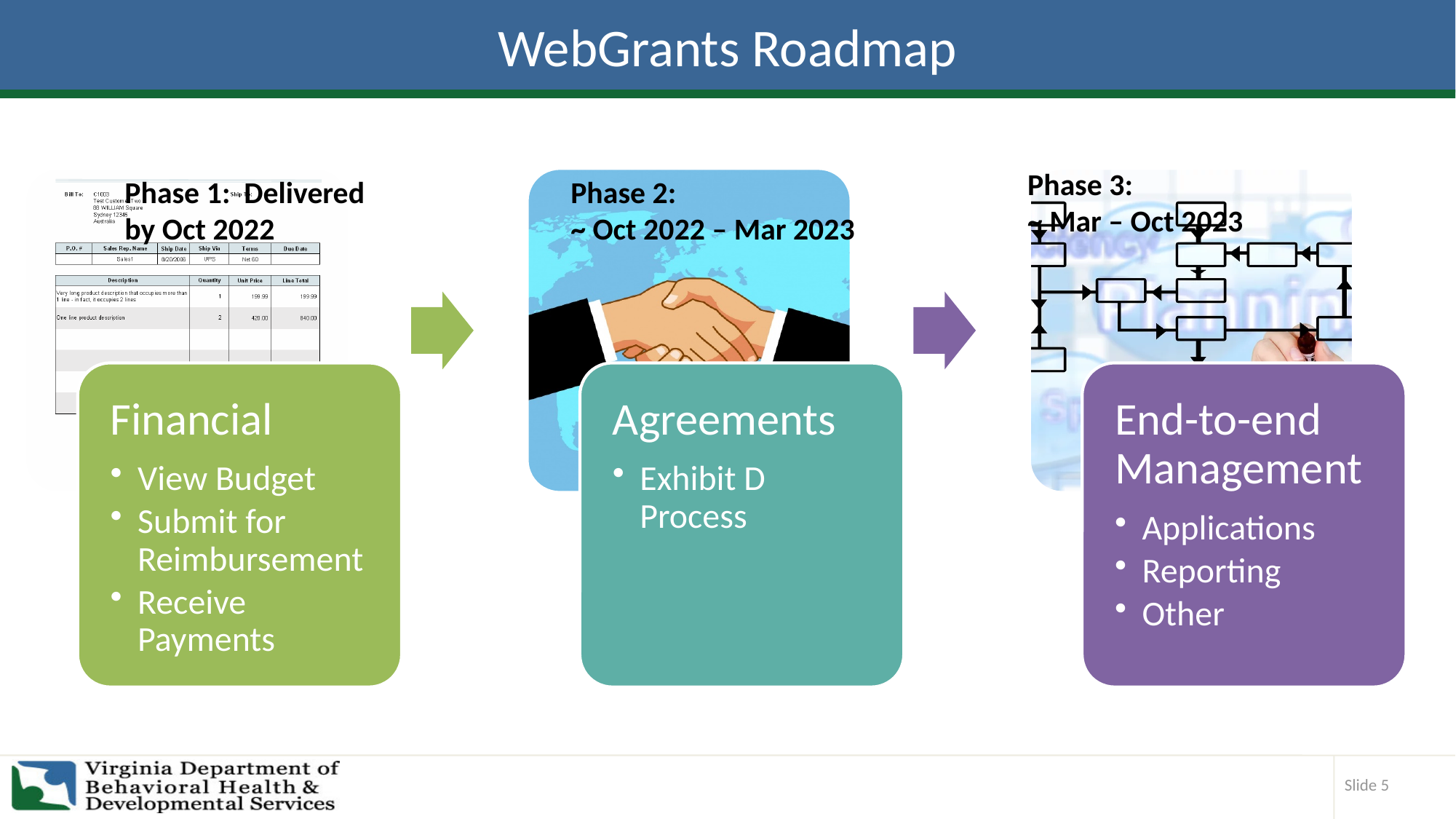

# WebGrants Roadmap
Financial
View Budget
Submit for Reimbursement
Receive Payments

Agreements
Exhibit D Process

End-to-end Management
Applications
Reporting
Other
Phase 3:
~ Mar – Oct 2023
Phase 1:  Delivered by Oct 2022
Phase 2:
~ Oct 2022 – Mar 2023